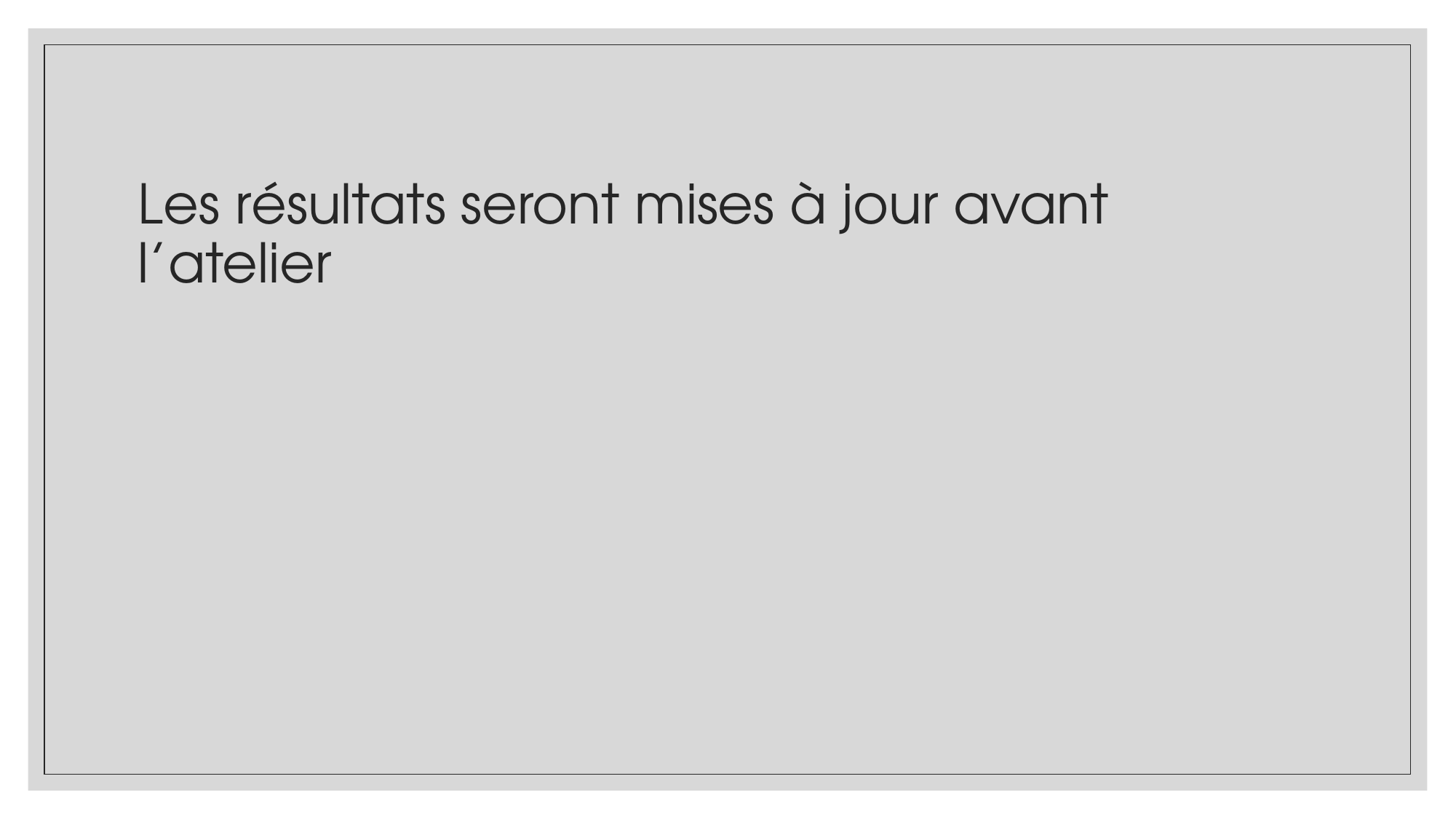

# Les résultats seront mises à jour avant l’atelier